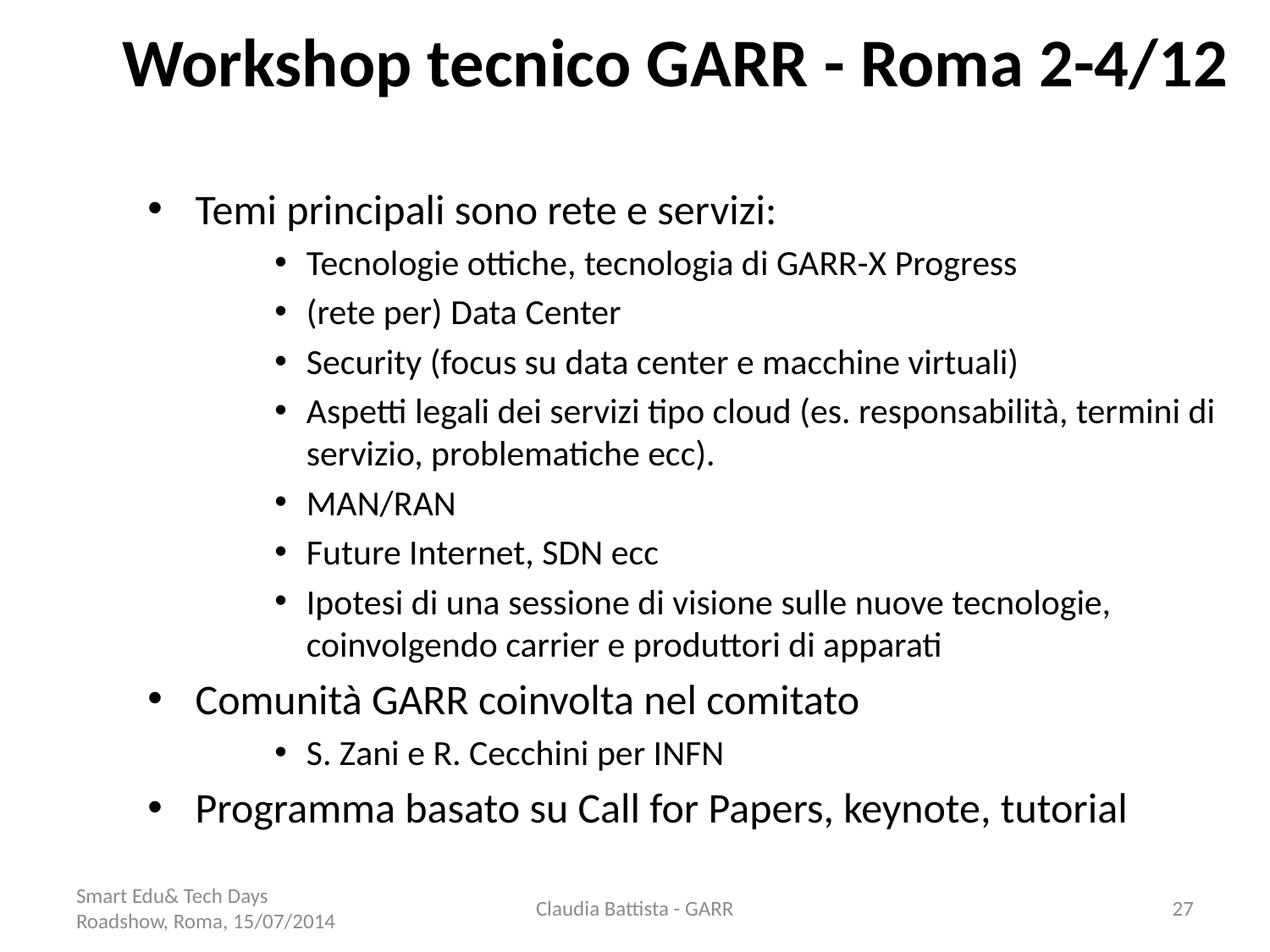

# Workshop tecnico GARR - Roma 2-4/12
Temi principali sono rete e servizi:
Tecnologie ottiche, tecnologia di GARR-X Progress
(rete per) Data Center
Security (focus su data center e macchine virtuali)
Aspetti legali dei servizi tipo cloud (es. responsabilità, termini di servizio, problematiche ecc).
MAN/RAN
Future Internet, SDN ecc
Ipotesi di una sessione di visione sulle nuove tecnologie, coinvolgendo carrier e produttori di apparati
Comunità GARR coinvolta nel comitato
S. Zani e R. Cecchini per INFN
Programma basato su Call for Papers, keynote, tutorial

Claudia Battista - GARR
27
Smart Edu& Tech Days Roadshow, Roma, 15/07/2014